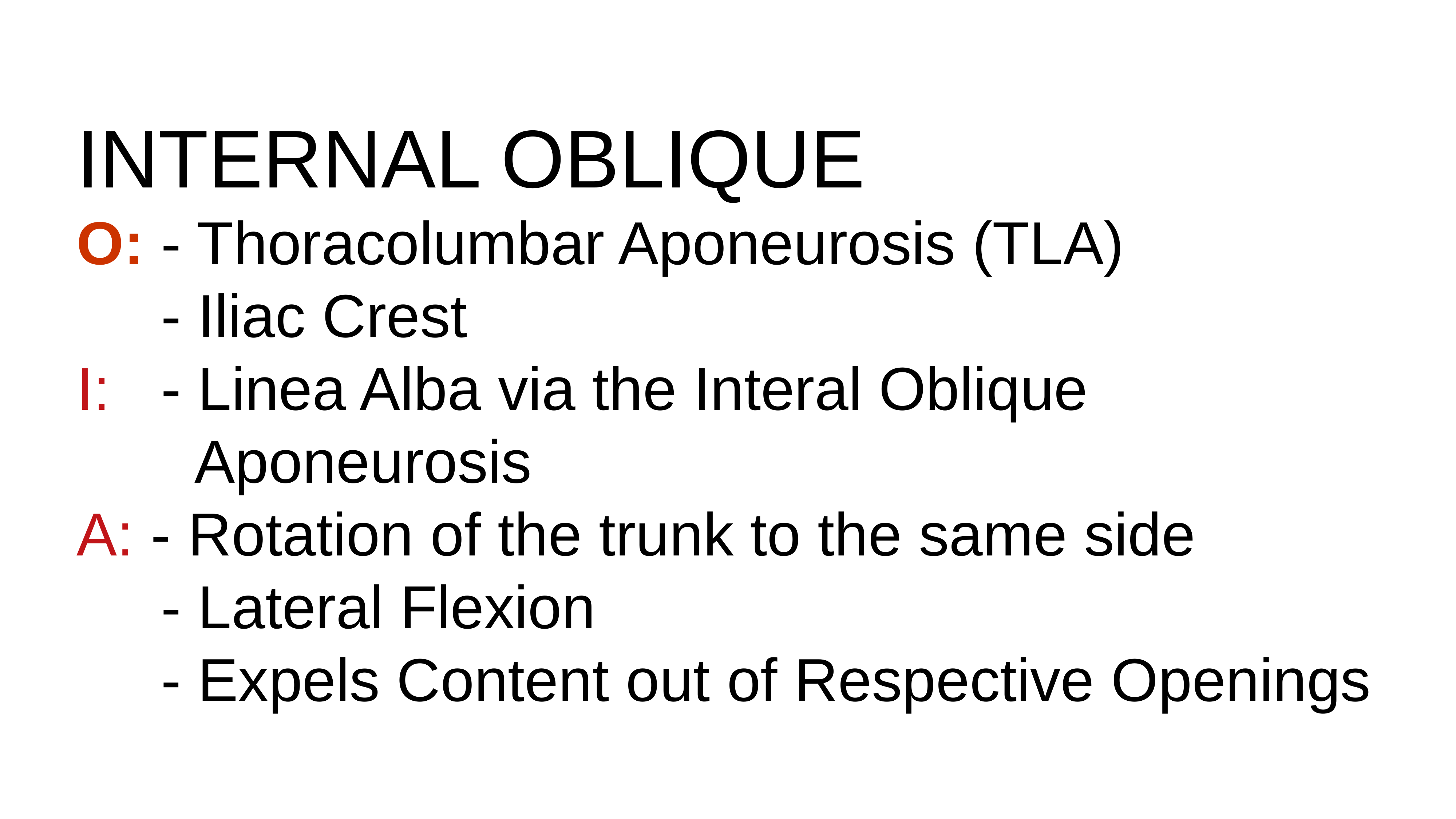

https://www.google.com/url?sa=i&url=https%3A%2F%2Fwww.rehabmypatient.com%2Fneck%2Fsplenius-capitis&psig=AOvVaw0nKhpe0cvDVS8vVO8gL2W3&ust=1675164469599000&source=images&cd=vfe&ved=0CA8QjRxqFwoTCOiu04yY7_wCFQAAAAAdAAAAABAV

INTERNAL OBLIQUE
O: - Thoracolumbar Aponeurosis (TLA)
     - Iliac Crest
I:   - Linea Alba via the Interal Oblique
       Aponeurosis
A: - Rotation of the trunk to the same side
     - Lateral Flexion
     - Expels Content out of Respective Openings